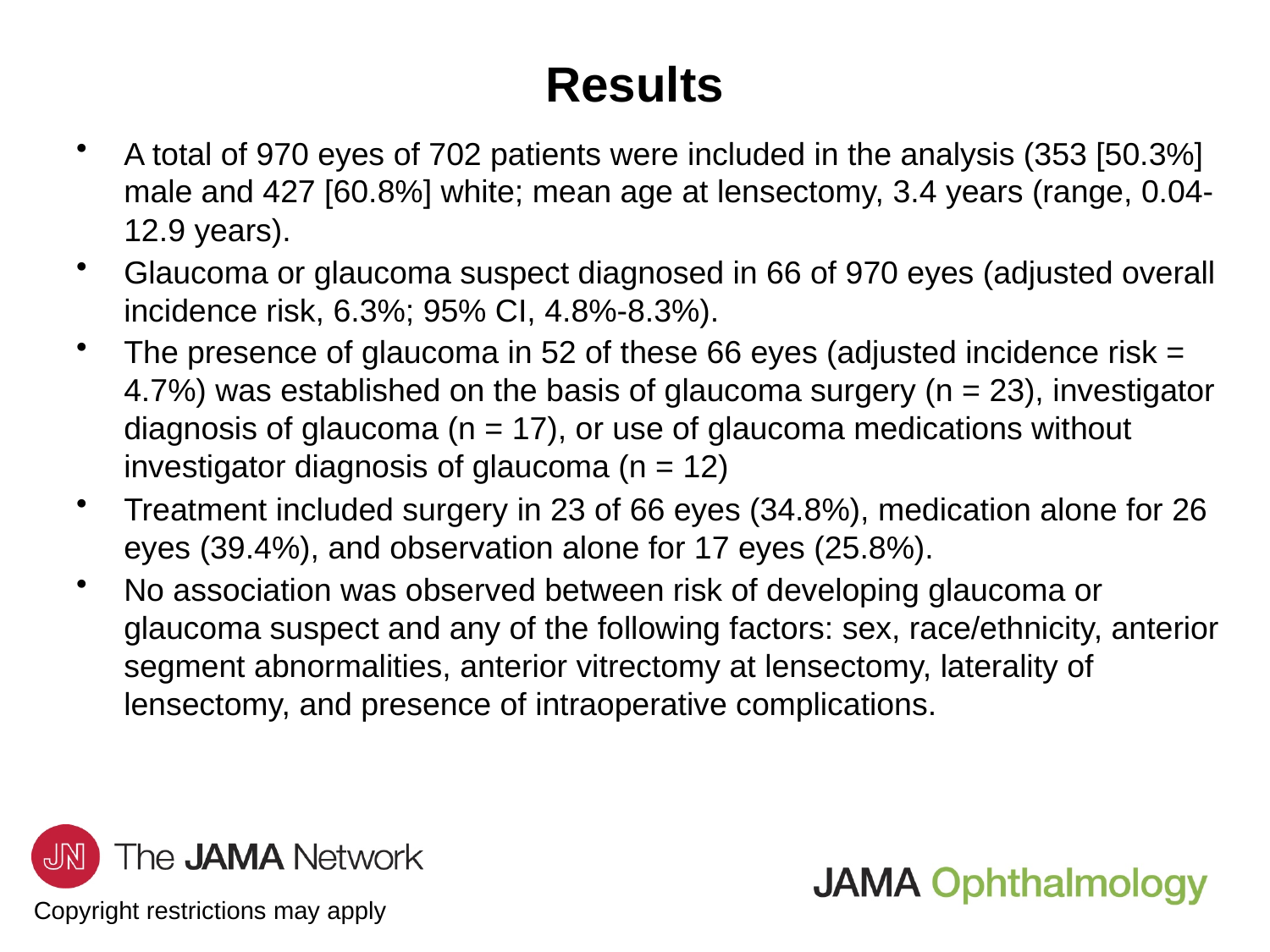

# Results
A total of 970 eyes of 702 patients were included in the analysis (353 [50.3%] male and 427 [60.8%] white; mean age at lensectomy, 3.4 years (range, 0.04-12.9 years).
Glaucoma or glaucoma suspect diagnosed in 66 of 970 eyes (adjusted overall incidence risk, 6.3%; 95% CI, 4.8%-8.3%).
The presence of glaucoma in 52 of these 66 eyes (adjusted incidence risk = 4.7%) was established on the basis of glaucoma surgery (n = 23), investigator diagnosis of glaucoma (n = 17), or use of glaucoma medications without investigator diagnosis of glaucoma (n = 12)
Treatment included surgery in 23 of 66 eyes (34.8%), medication alone for 26 eyes (39.4%), and observation alone for 17 eyes (25.8%).
No association was observed between risk of developing glaucoma or glaucoma suspect and any of the following factors: sex, race/ethnicity, anterior segment abnormalities, anterior vitrectomy at lensectomy, laterality of lensectomy, and presence of intraoperative complications.